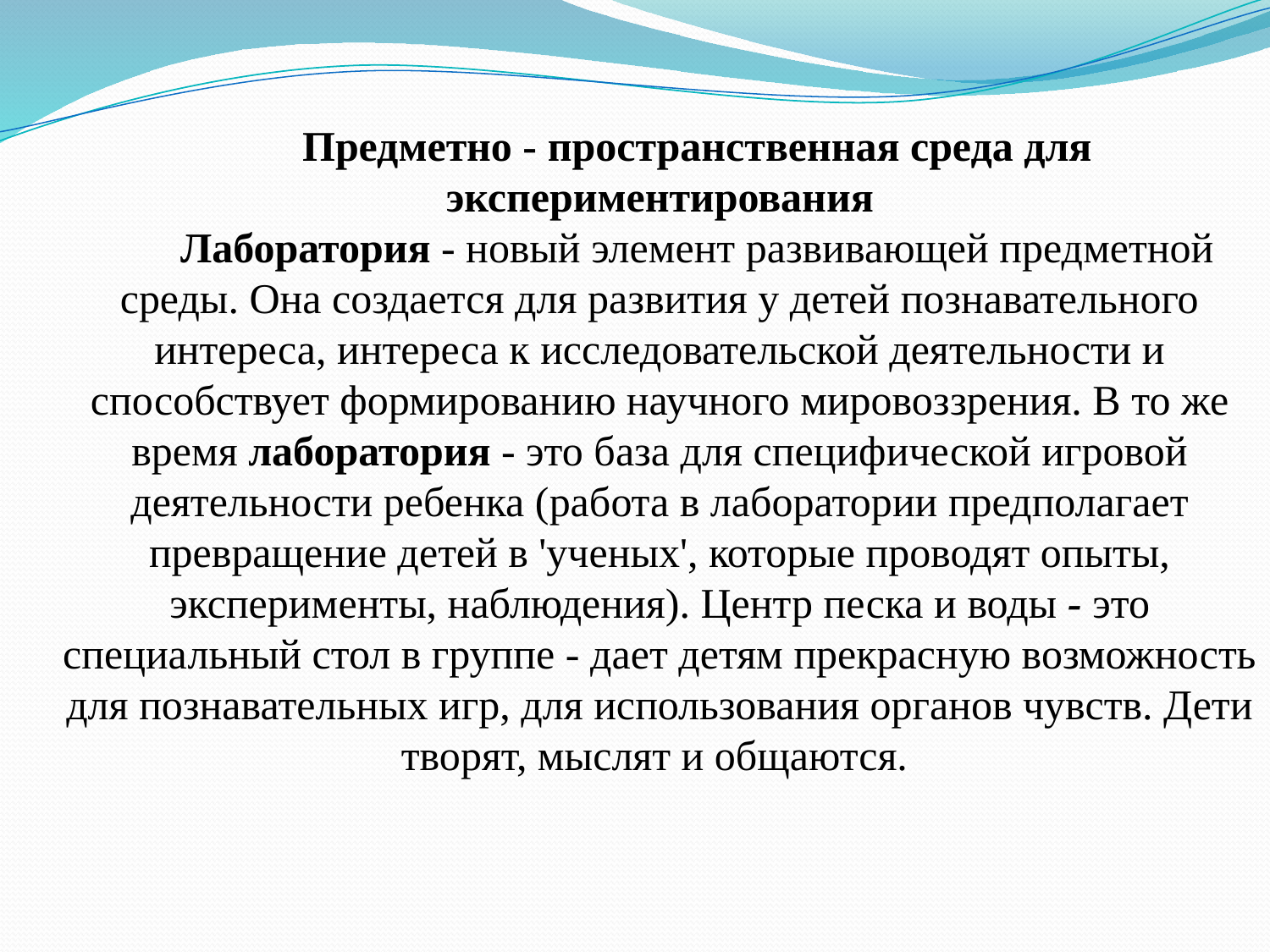

Предметно - пространственная среда для экспериментирования
Лаборатория - новый элемент развивающей предметной среды. Она создается для развития у детей познавательного интереса, интереса к исследовательской деятельности и способствует формированию научного мировоззрения. В то же время лаборатория - это база для специфической игровой деятельности ребенка (работа в лаборатории предполагает превращение детей в 'ученых', которые проводят опыты, эксперименты, наблюдения). Центр песка и воды - это специальный стол в группе - дает детям прекрасную возможность для познавательных игр, для использования органов чувств. Дети творят, мыслят и общаются.